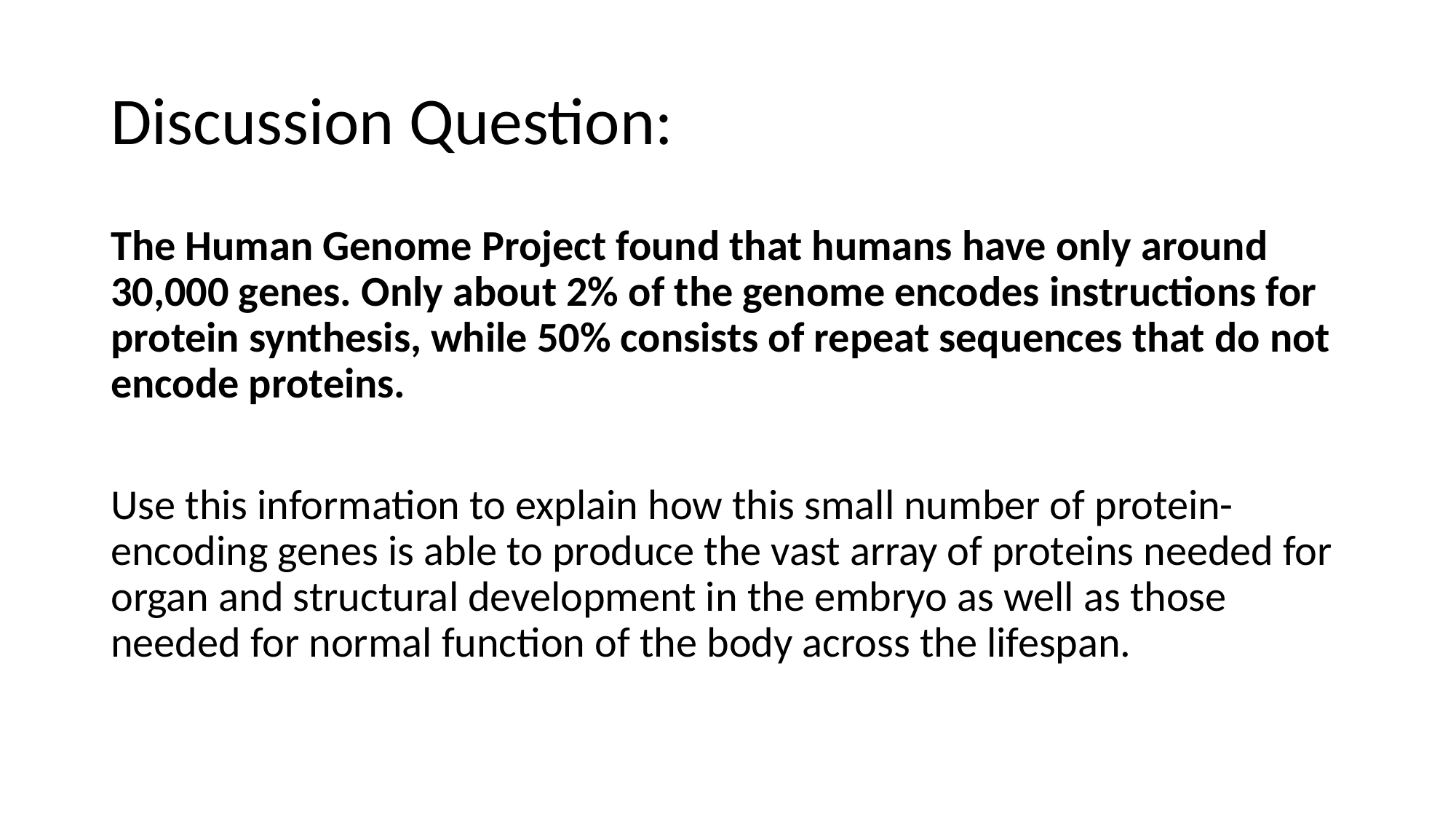

# Discussion Question:
The Human Genome Project found that humans have only around 30,000 genes. Only about 2% of the genome encodes instructions for protein synthesis, while 50% consists of repeat sequences that do not encode proteins.

Use this information to explain how this small number of protein-encoding genes is able to produce the vast array of proteins needed for organ and structural development in the embryo as well as those needed for normal function of the body across the lifespan.